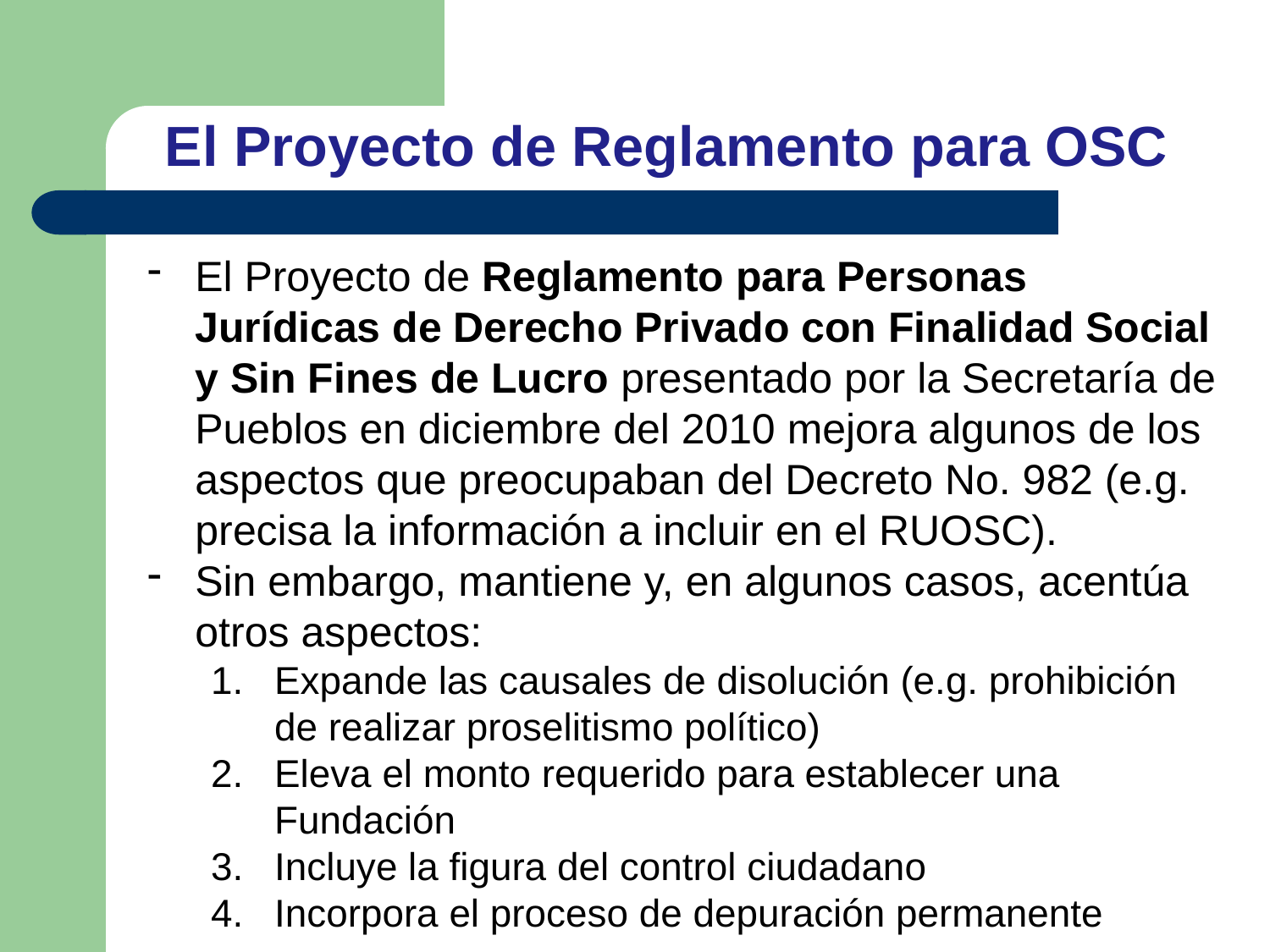

# El Proyecto de Reglamento para OSC

El Proyecto de Reglamento para Personas Jurídicas de Derecho Privado con Finalidad Social y Sin Fines de Lucro presentado por la Secretaría de Pueblos en diciembre del 2010 mejora algunos de los aspectos que preocupaban del Decreto No. 982 (e.g. precisa la información a incluir en el RUOSC).
Sin embargo, mantiene y, en algunos casos, acentúa otros aspectos:
Expande las causales de disolución (e.g. prohibición de realizar proselitismo político)
Eleva el monto requerido para establecer una Fundación
Incluye la figura del control ciudadano
Incorpora el proceso de depuración permanente